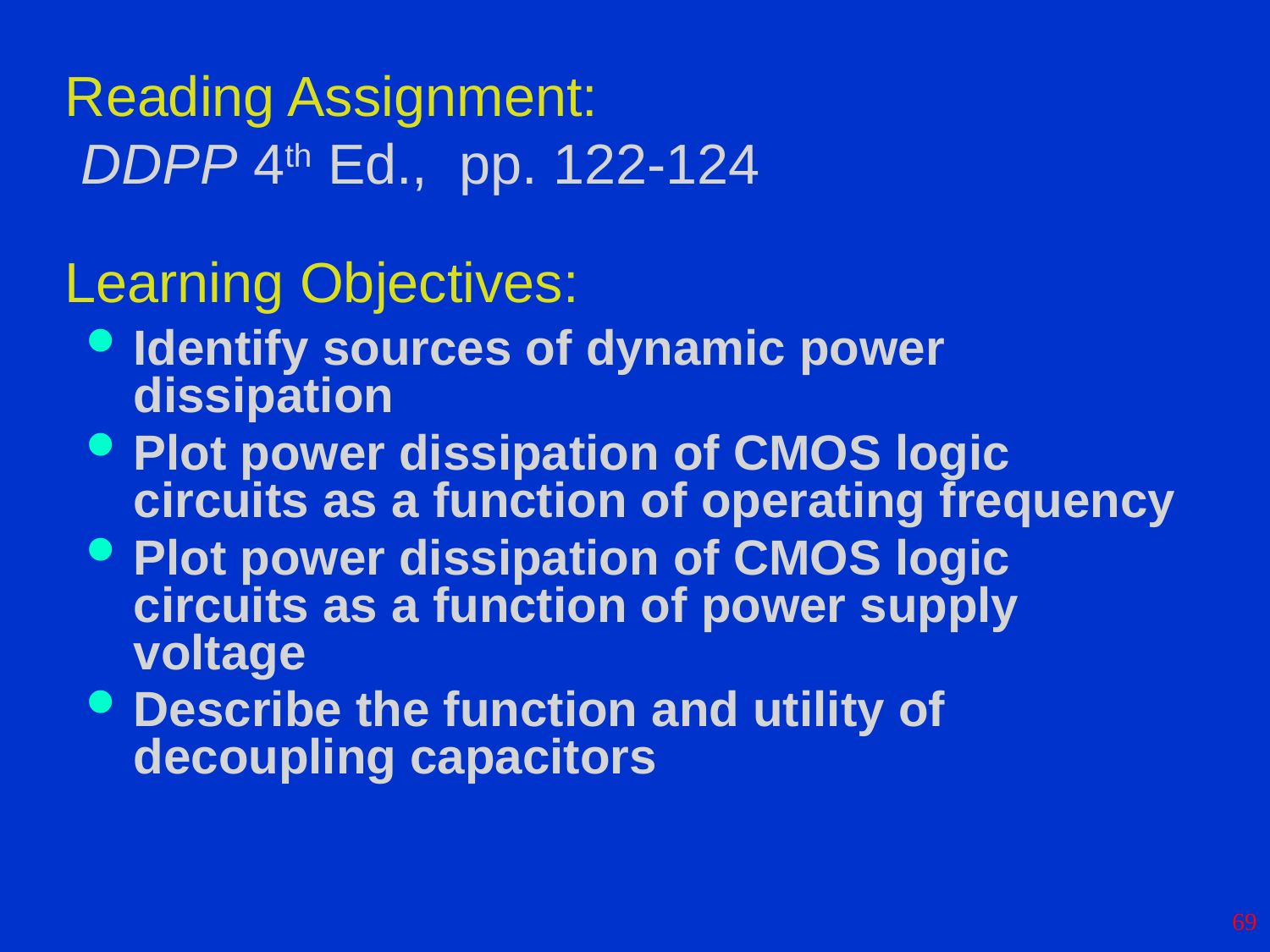

# Reading Assignment: DDPP 4th Ed.,  pp. 122-124 Learning Objectives:
Identify sources of dynamic power dissipation
Plot power dissipation of CMOS logic circuits as a function of operating frequency
Plot power dissipation of CMOS logic circuits as a function of power supply voltage
Describe the function and utility of decoupling capacitors

69